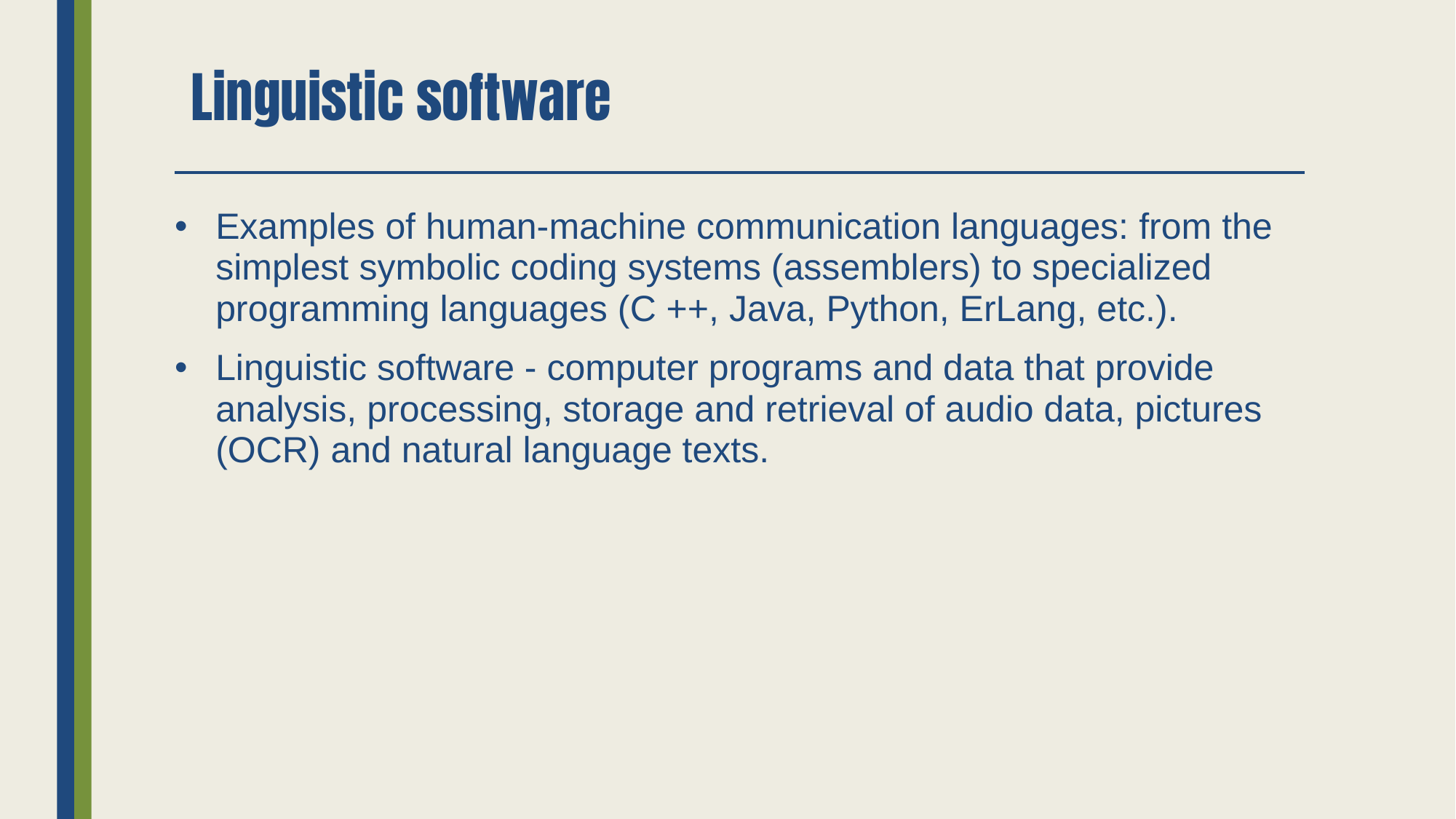

# Linguistic software
Examples of human-machine communication languages: from the simplest symbolic coding systems (assemblers) to specialized programming languages ​​(C ++, Java, Python, ErLang, etc.).
Linguistic software - computer programs and data that provide analysis, processing, storage and retrieval of audio data, pictures (OCR) and natural language texts.